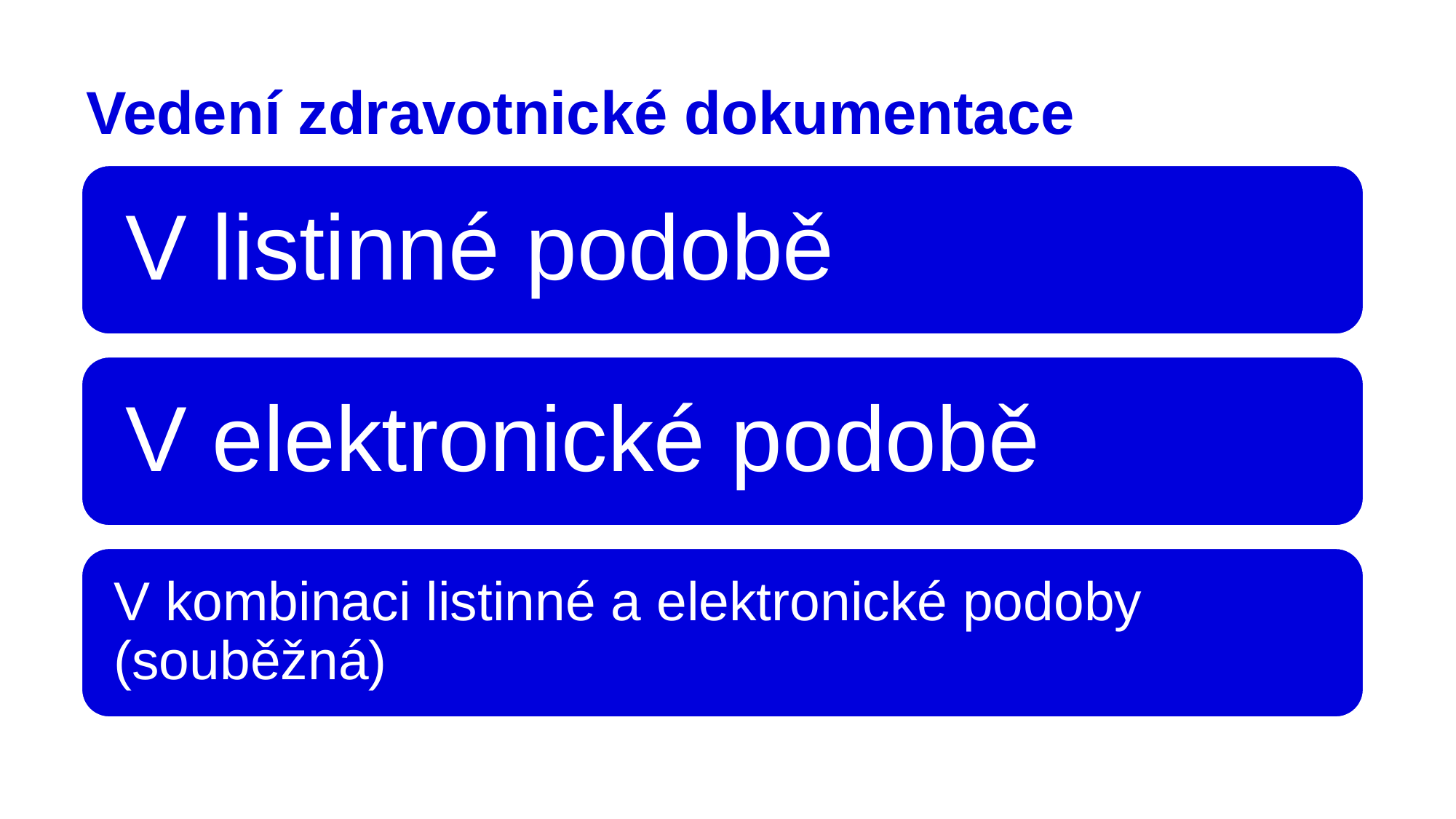

# Vedení zdravotnické dokumentace
V listinné podobě
V elektronické podobě
V kombinaci listinné a elektronické podoby (souběžná)